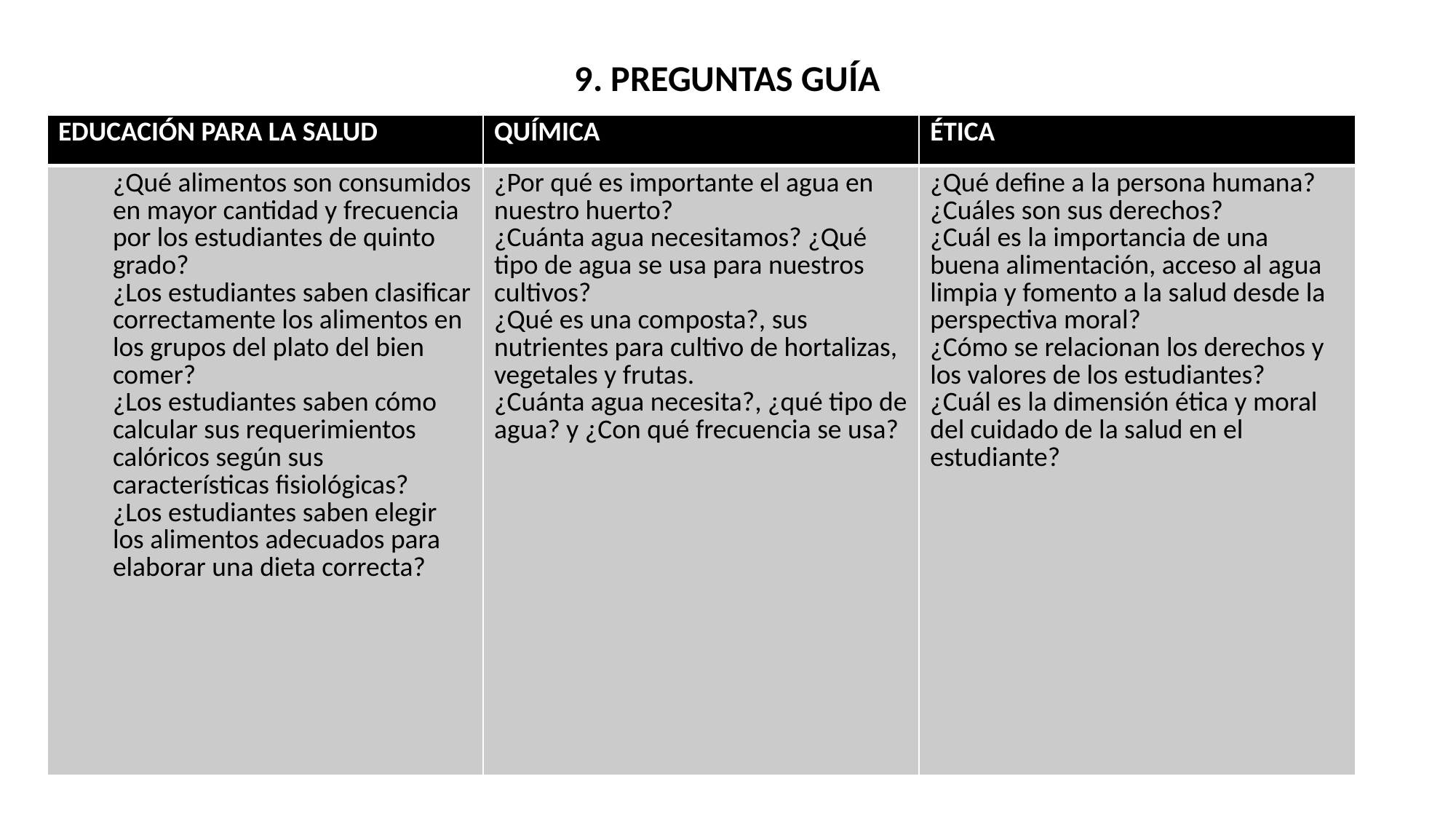

# 9. PREGUNTAS GUÍA
| EDUCACIÓN PARA LA SALUD | QUÍMICA | ÉTICA |
| --- | --- | --- |
| ¿Qué alimentos son consumidos en mayor cantidad y frecuencia por los estudiantes de quinto grado?  ¿Los estudiantes saben clasificar correctamente los alimentos en los grupos del plato del bien comer? ¿Los estudiantes saben cómo calcular sus requerimientos calóricos según sus características fisiológicas?  ¿Los estudiantes saben elegir los alimentos adecuados para elaborar una dieta correcta? | ¿Por qué es importante el agua en nuestro huerto? ¿Cuánta agua necesitamos? ¿Qué tipo de agua se usa para nuestros cultivos? ¿Qué es una composta?, sus nutrientes para cultivo de hortalizas, vegetales y frutas. ¿Cuánta agua necesita?, ¿qué tipo de agua? y ¿Con qué frecuencia se usa? | ¿Qué define a la persona humana? ¿Cuáles son sus derechos? ¿Cuál es la importancia de una buena alimentación, acceso al agua limpia y fomento a la salud desde la perspectiva moral? ¿Cómo se relacionan los derechos y los valores de los estudiantes? ¿Cuál es la dimensión ética y moral del cuidado de la salud en el estudiante? |